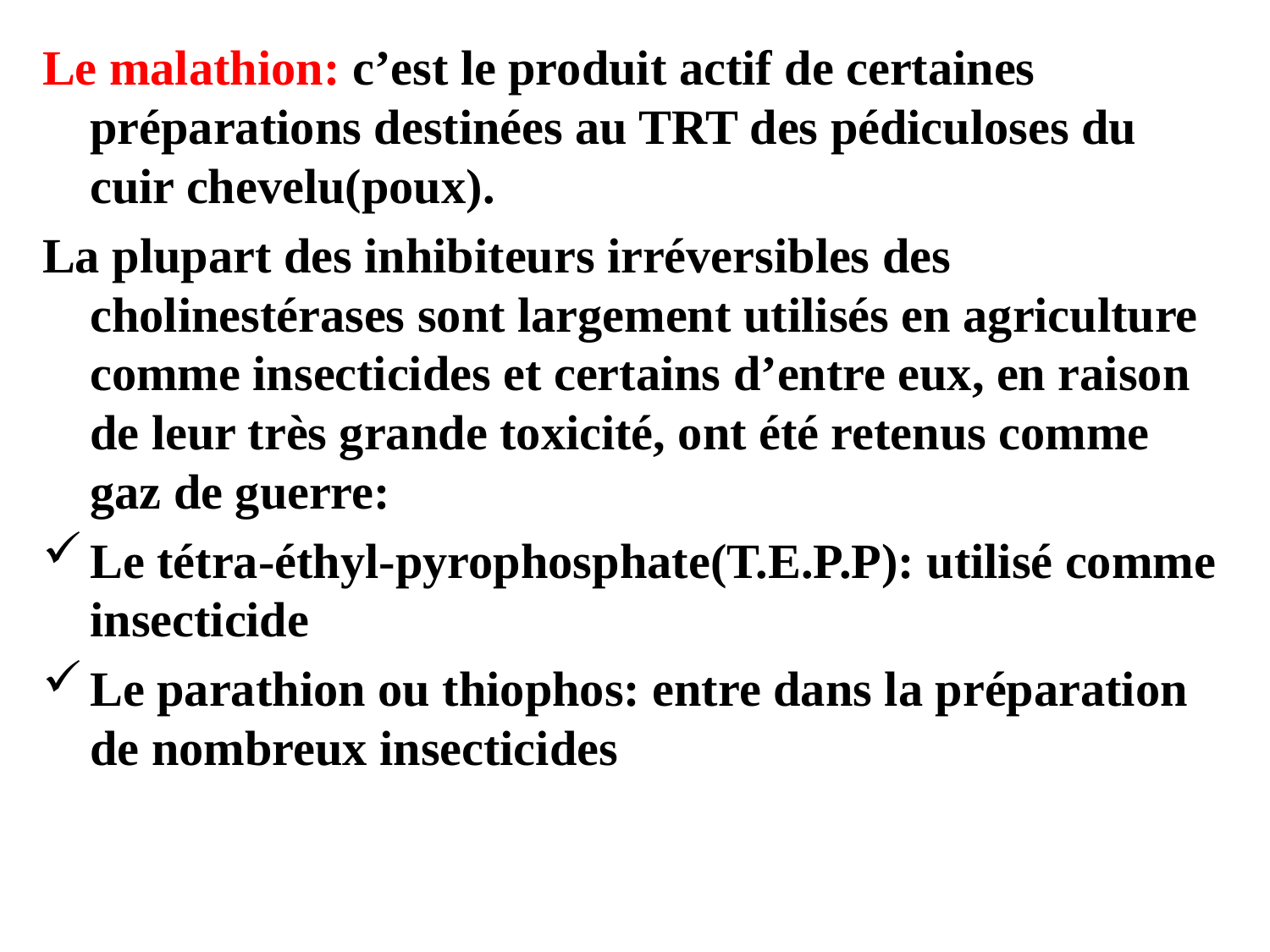

Le malathion: c’est le produit actif de certaines préparations destinées au TRT des pédiculoses du cuir chevelu(poux).
La plupart des inhibiteurs irréversibles des cholinestérases sont largement utilisés en agriculture comme insecticides et certains d’entre eux, en raison de leur très grande toxicité, ont été retenus comme gaz de guerre:
Le tétra-éthyl-pyrophosphate(T.E.P.P): utilisé comme insecticide
Le parathion ou thiophos: entre dans la préparation de nombreux insecticides